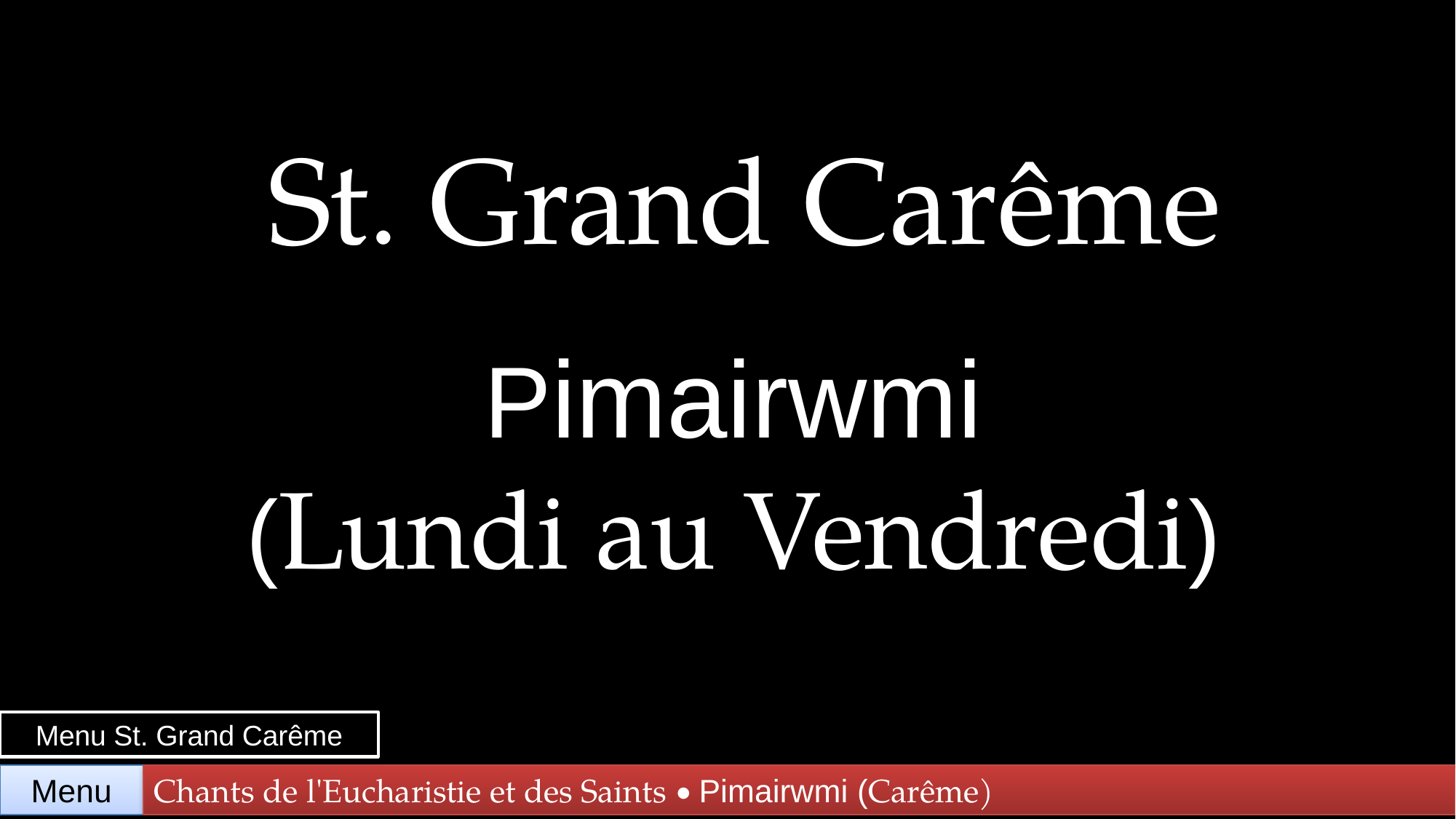

St. Grand Carême
Pimairwmi
(Lundi au Vendredi)

Menu St. Grand Carême
Chants de l'Eucharistie et des Saints • Pimairwmi (Carême)
Menu